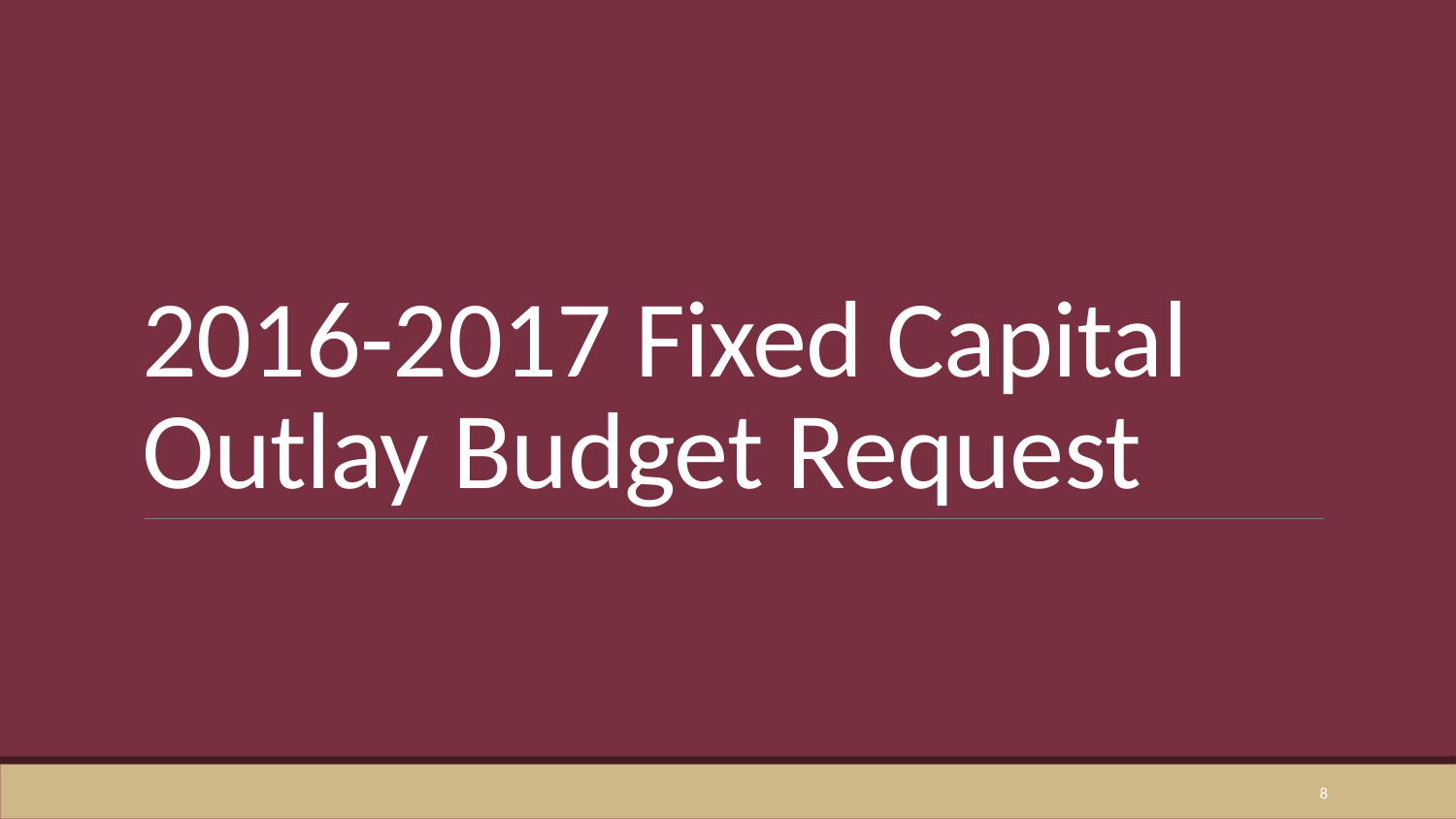

# 2016-2017 Fixed Capital Outlay Budget Request

8